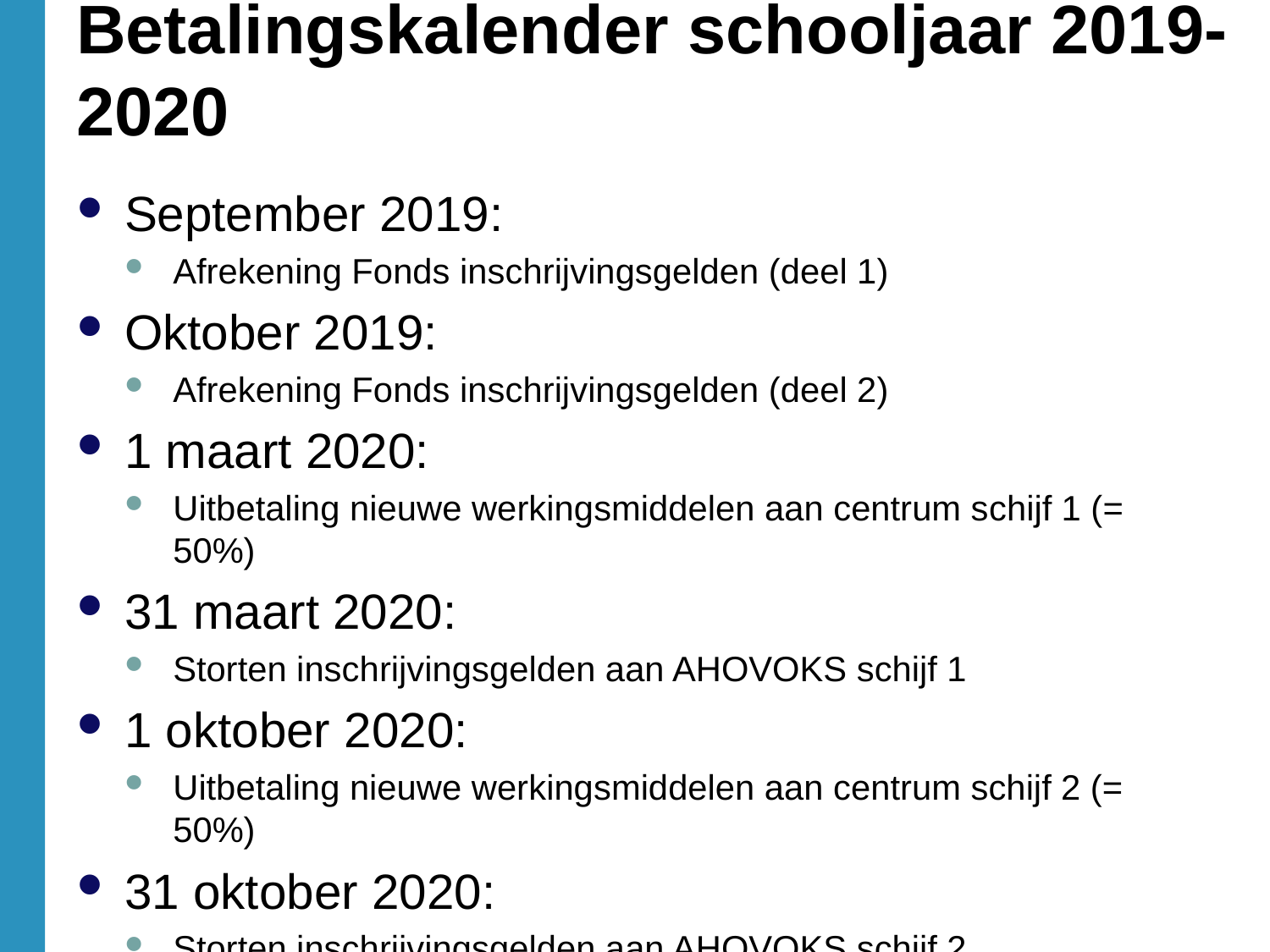

# Betalingskalender schooljaar 2019-2020
September 2019:
Afrekening Fonds inschrijvingsgelden (deel 1)
Oktober 2019:
Afrekening Fonds inschrijvingsgelden (deel 2)
1 maart 2020:
Uitbetaling nieuwe werkingsmiddelen aan centrum schijf 1 (= 50%)
31 maart 2020:
Storten inschrijvingsgelden aan AHOVOKS schijf 1
1 oktober 2020:
Uitbetaling nieuwe werkingsmiddelen aan centrum schijf 2 (= 50%)
31 oktober 2020:
Storten inschrijvingsgelden aan AHOVOKS schijf 2